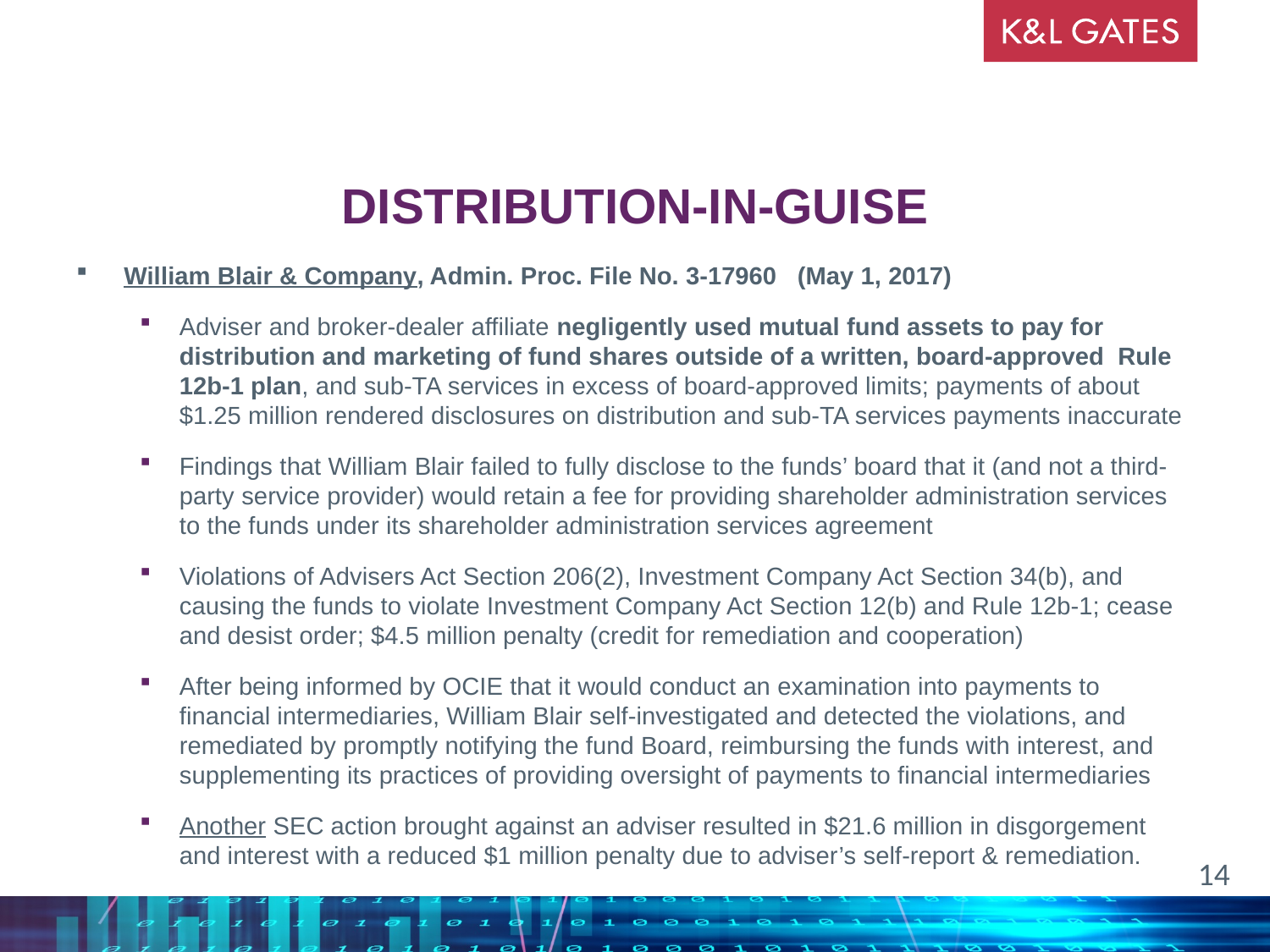

# DISTRIBUTION-IN-GUISE
William Blair & Company, Admin. Proc. File No. 3-17960   (May 1, 2017)
Adviser and broker-dealer affiliate negligently used mutual fund assets to pay for distribution and marketing of fund shares outside of a written, board-approved  Rule 12b-1 plan, and sub-TA services in excess of board-approved limits; payments of about $1.25 million rendered disclosures on distribution and sub-TA services payments inaccurate
Findings that William Blair failed to fully disclose to the funds’ board that it (and not a third-party service provider) would retain a fee for providing shareholder administration services to the funds under its shareholder administration services agreement
Violations of Advisers Act Section 206(2), Investment Company Act Section 34(b), and causing the funds to violate Investment Company Act Section 12(b) and Rule 12b-1; cease and desist order; $4.5 million penalty (credit for remediation and cooperation)
After being informed by OCIE that it would conduct an examination into payments to financial intermediaries, William Blair self-investigated and detected the violations, and remediated by promptly notifying the fund Board, reimbursing the funds with interest, and supplementing its practices of providing oversight of payments to financial intermediaries
Another SEC action brought against an adviser resulted in $21.6 million in disgorgement and interest with a reduced $1 million penalty due to adviser’s self-report & remediation.

14